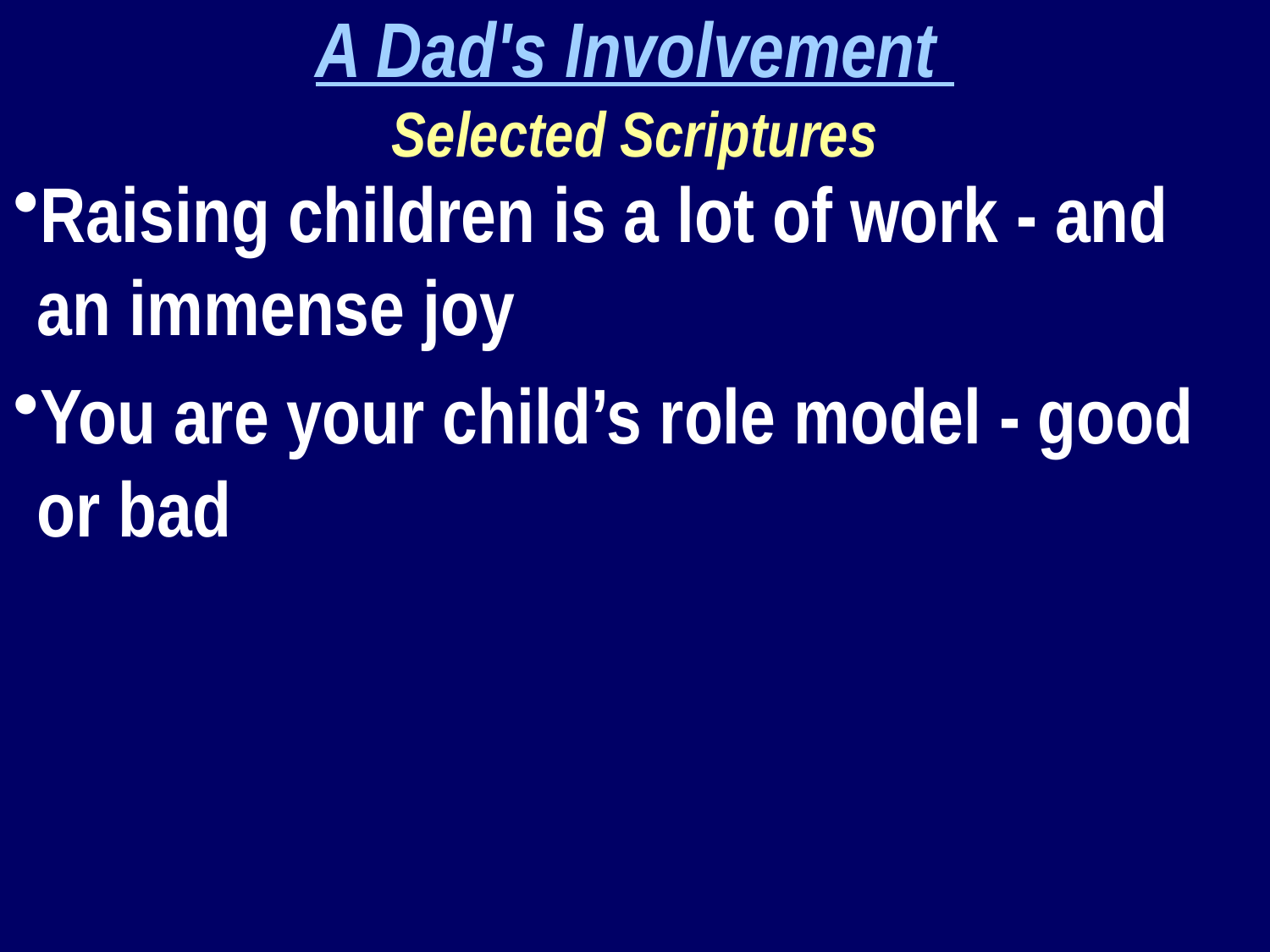

A Dad's Involvement
Selected Scriptures
Raising children is a lot of work - and an immense joy
You are your child’s role model - good or bad